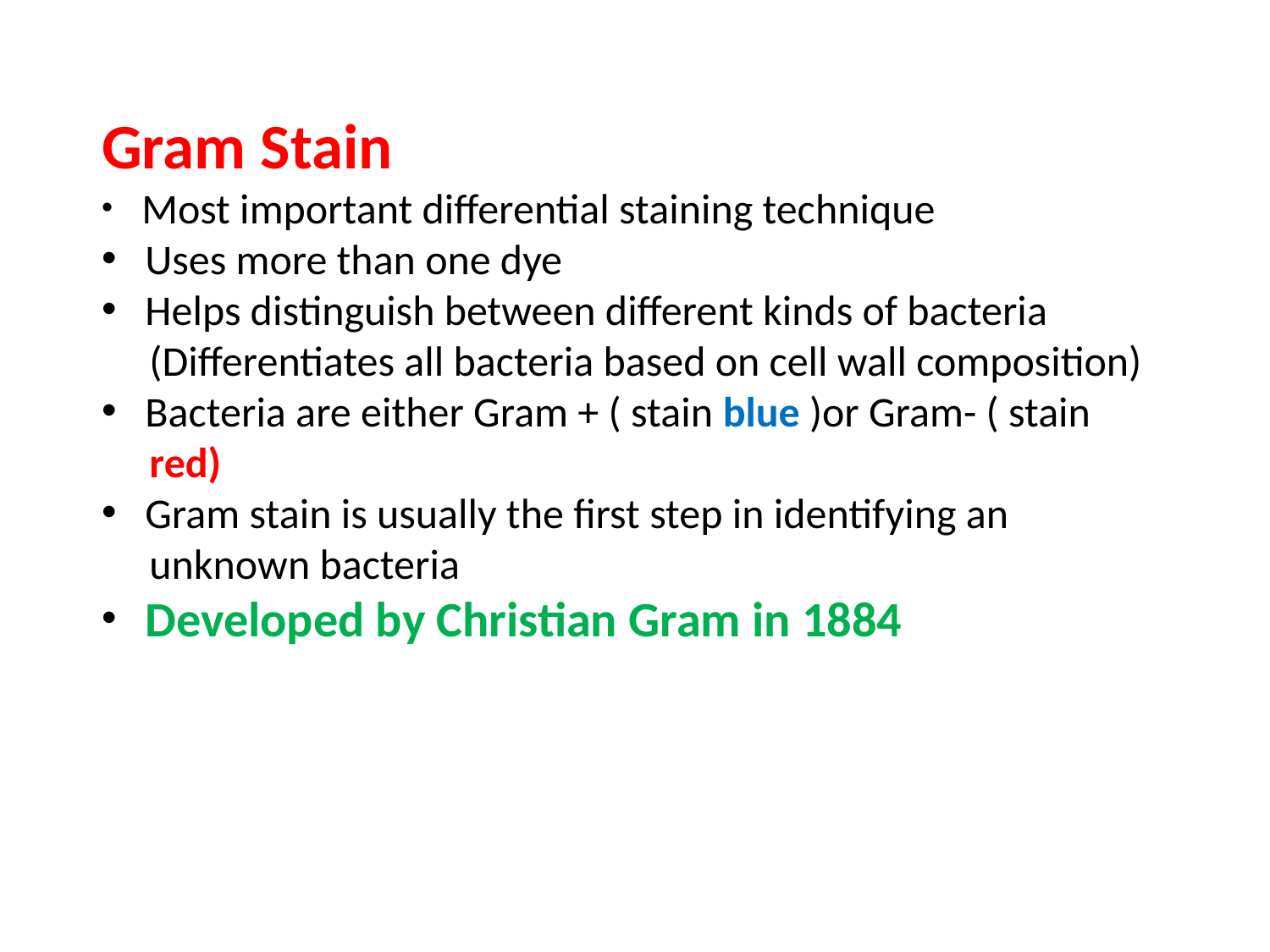

Gram Stain
    Most important differential staining technique
   Uses more than one dye
   Helps distinguish between different kinds of bacteria
     (Differentiates all bacteria based on cell wall composition)
   Bacteria are either Gram + ( stain blue )or Gram- ( stain
     red)
   Gram stain is usually the first step in identifying an
     unknown bacteria
   Developed by Christian Gram in 1884